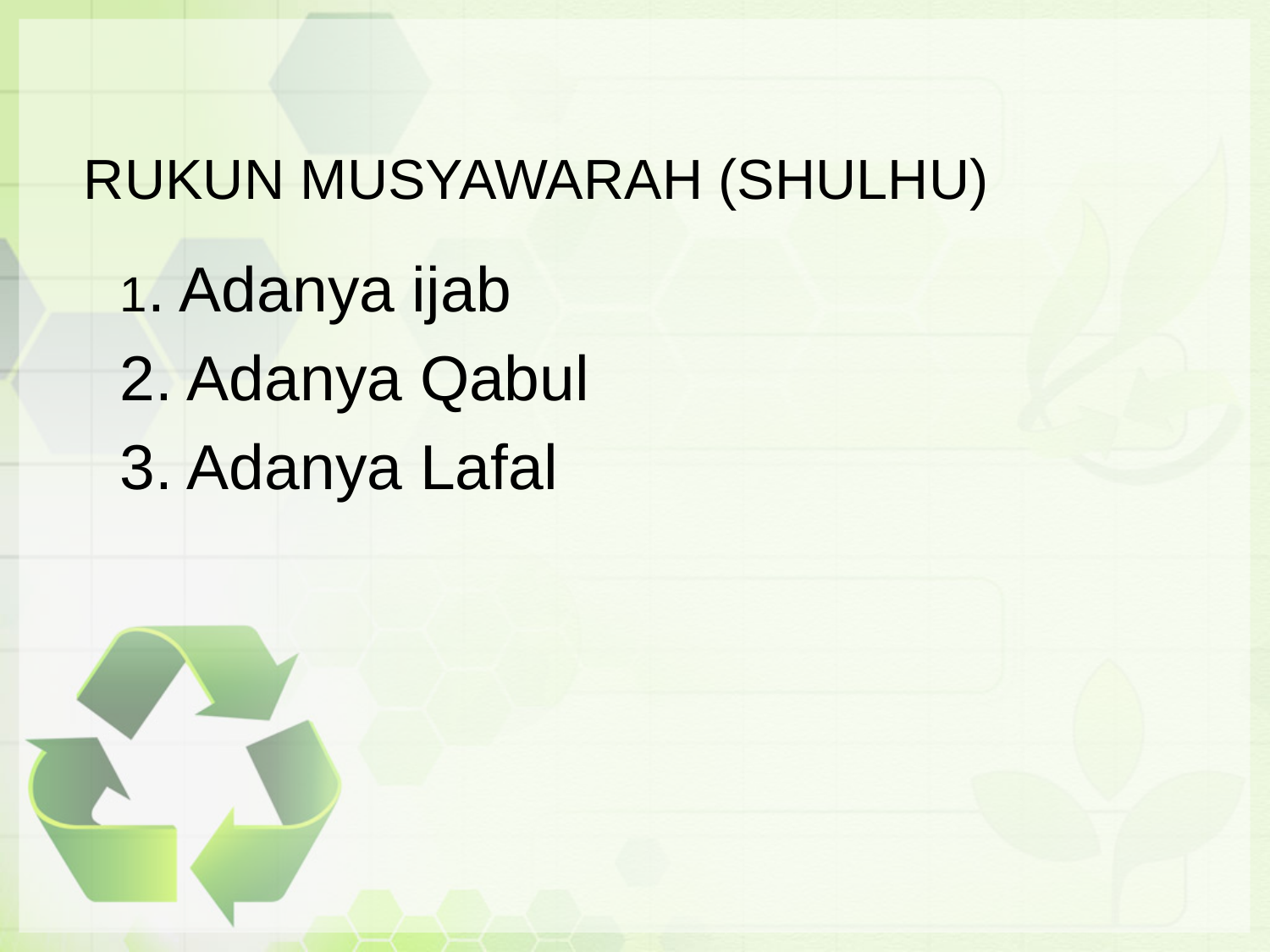

# RUKUN MUSYAWARAH (SHULHU)
1. Adanya ijab
2. Adanya Qabul
3. Adanya Lafal